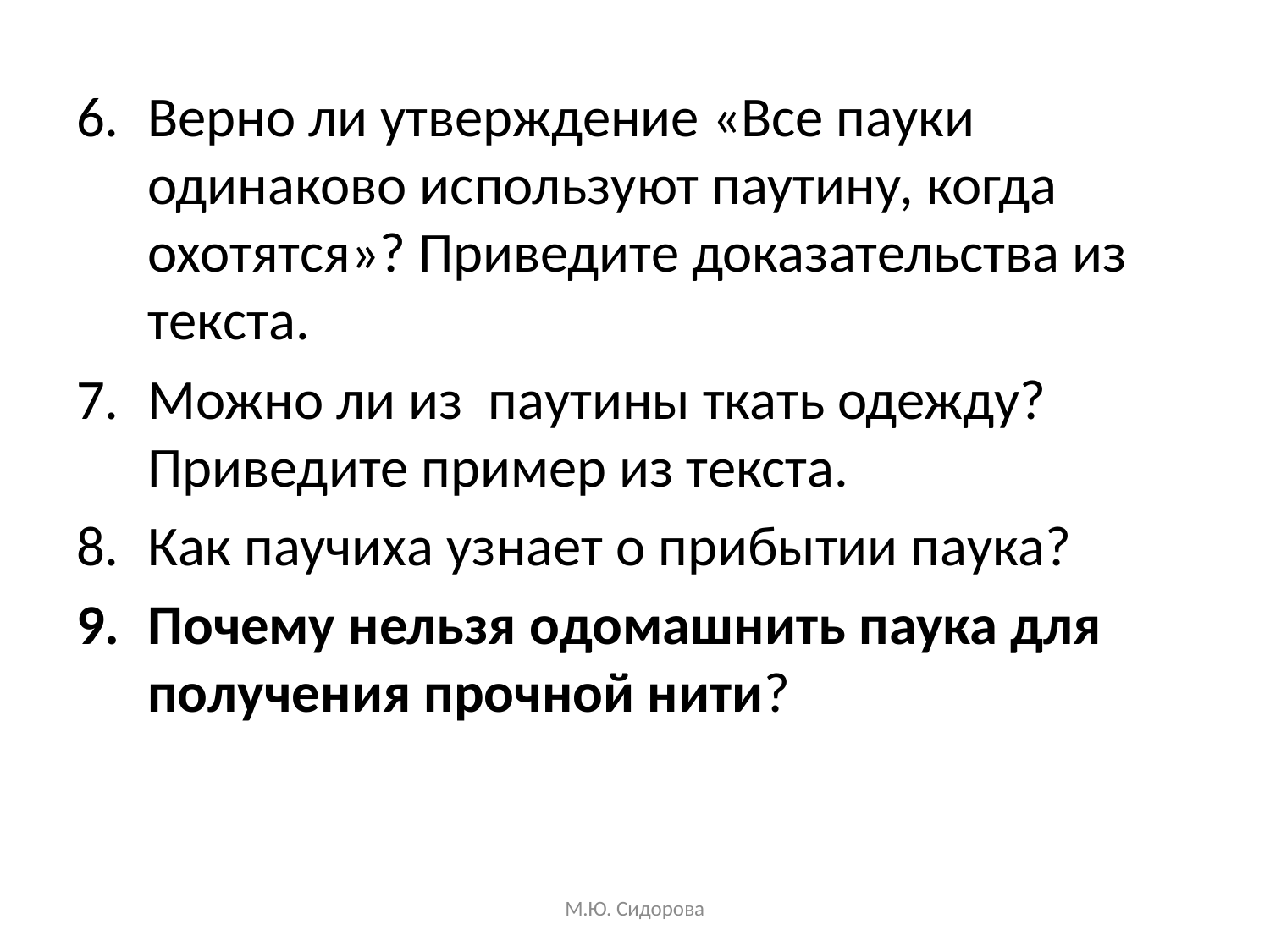

Верно ли утверждение «Все пауки одинаково используют паутину, когда охотятся»? Приведите доказательства из текста.
Можно ли из  паутины ткать одежду? Приведите пример из текста.
Как паучиха узнает о прибытии паука?
Почему нельзя одомашнить паука для получения прочной нити?

М.Ю. Сидорова